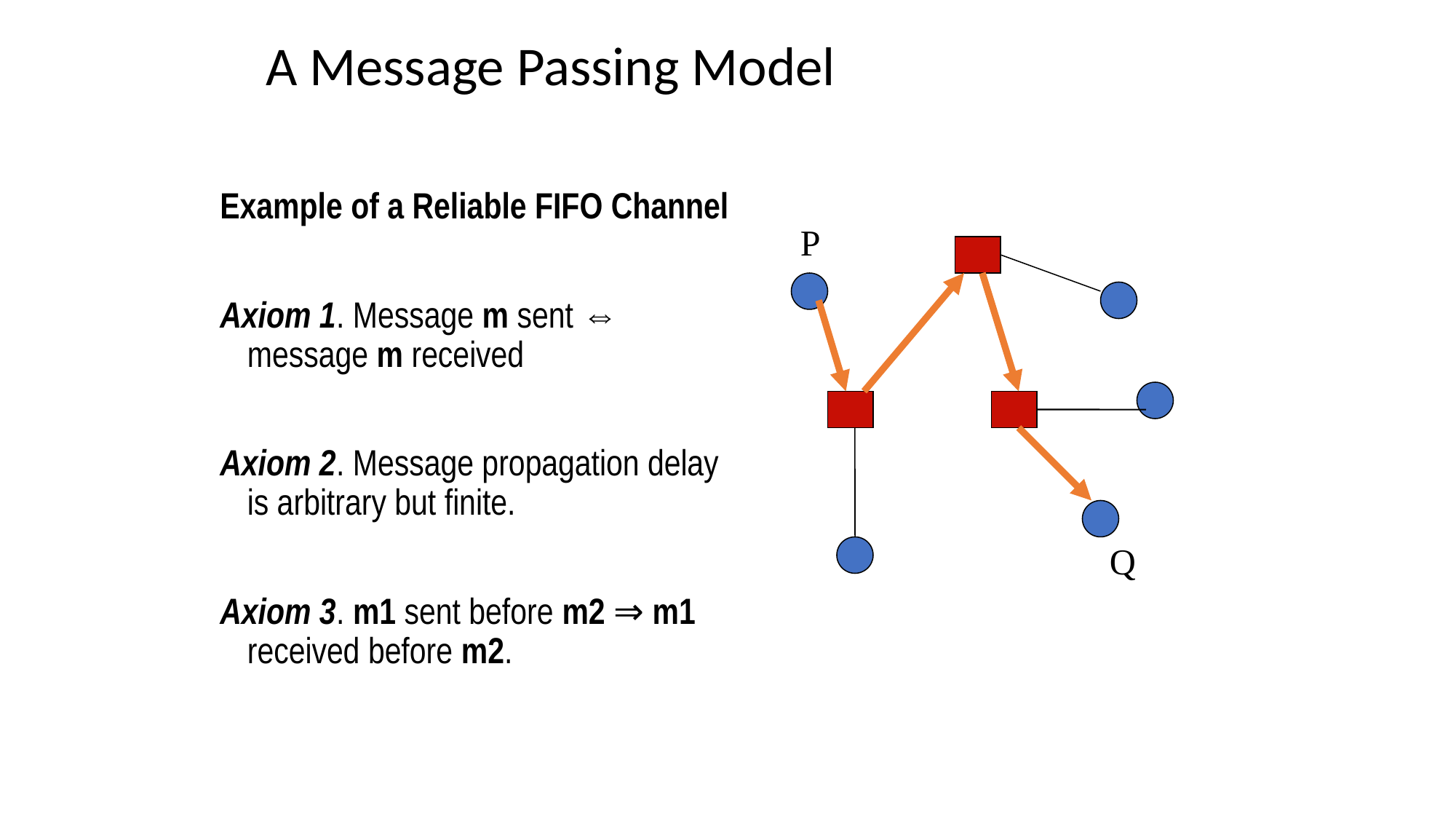

# A Message Passing Model
Example of a Reliable FIFO Channel

Axiom 1. Message m sent ⇔ message m received

Axiom 2. Message propagation delay is arbitrary but finite.

Axiom 3. m1 sent before m2 ⇒ m1 received before m2.

P

Q